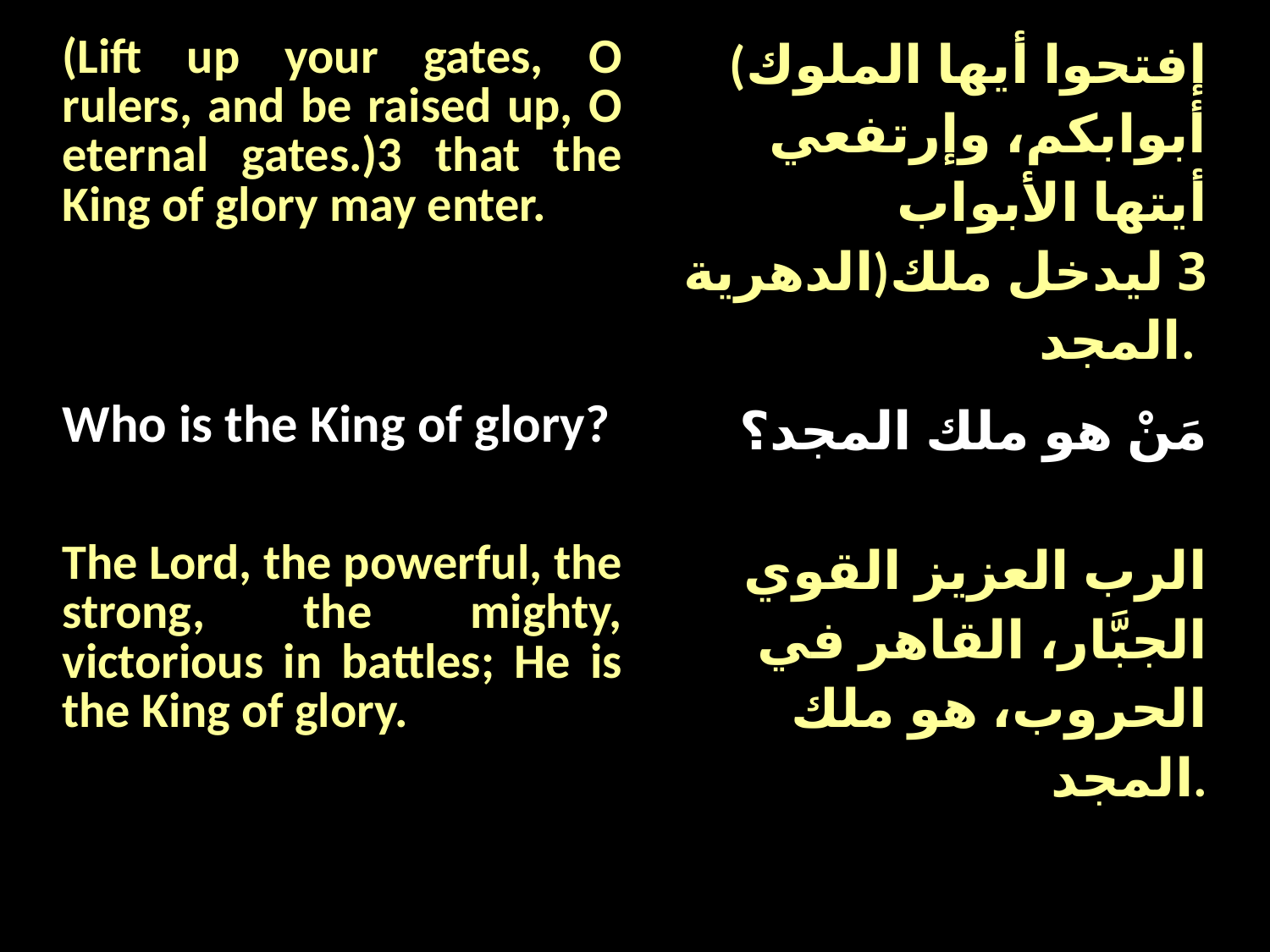

| (Lift up your gates, O rulers, and be raised up, O eternal gates.)3 that the King of glory may enter. | (إفتحوا أيها الملوك أبوابكم، وإرتفعي أيتها الأبواب الدهرية)3 ليدخل ملك المجد. |
| --- | --- |
| Who is the King of glory? | مَنْ هو ملك المجد؟ |
| The Lord, the powerful, the strong, the mighty, victorious in battles; He is the King of glory. | الرب العزيز القوي الجبَّار، القاهر في الحروب، هو ملك المجد. |